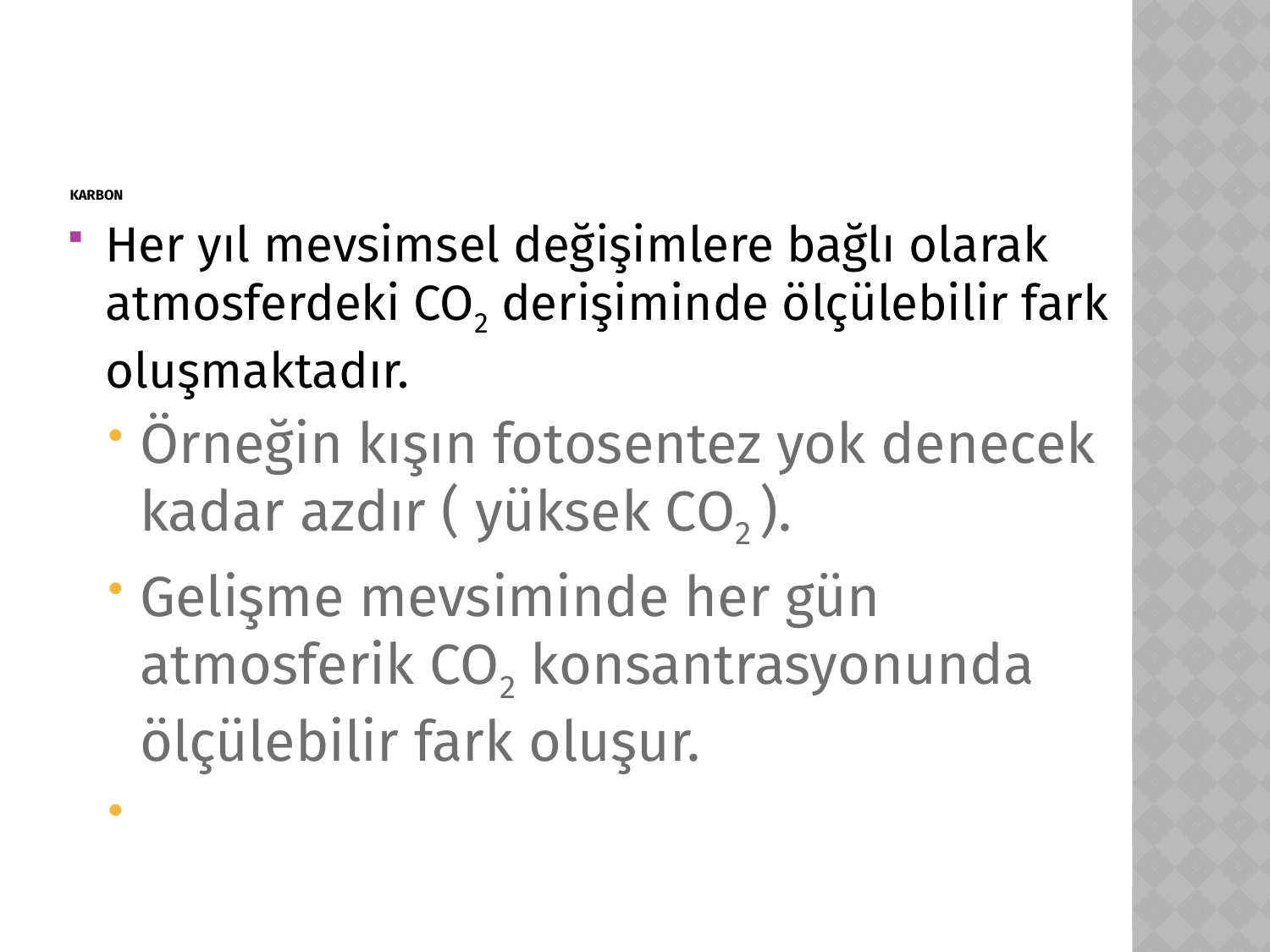

# karbon
Her yıl mevsimsel değişimlere bağlı olarak atmosferdeki CO2 derişiminde ölçülebilir fark oluşmaktadır.
Örneğin kışın fotosentez yok denecek kadar azdır ( yüksek CO2 ).
Gelişme mevsiminde her gün atmosferik CO2 konsantrasyonunda ölçülebilir fark oluşur.